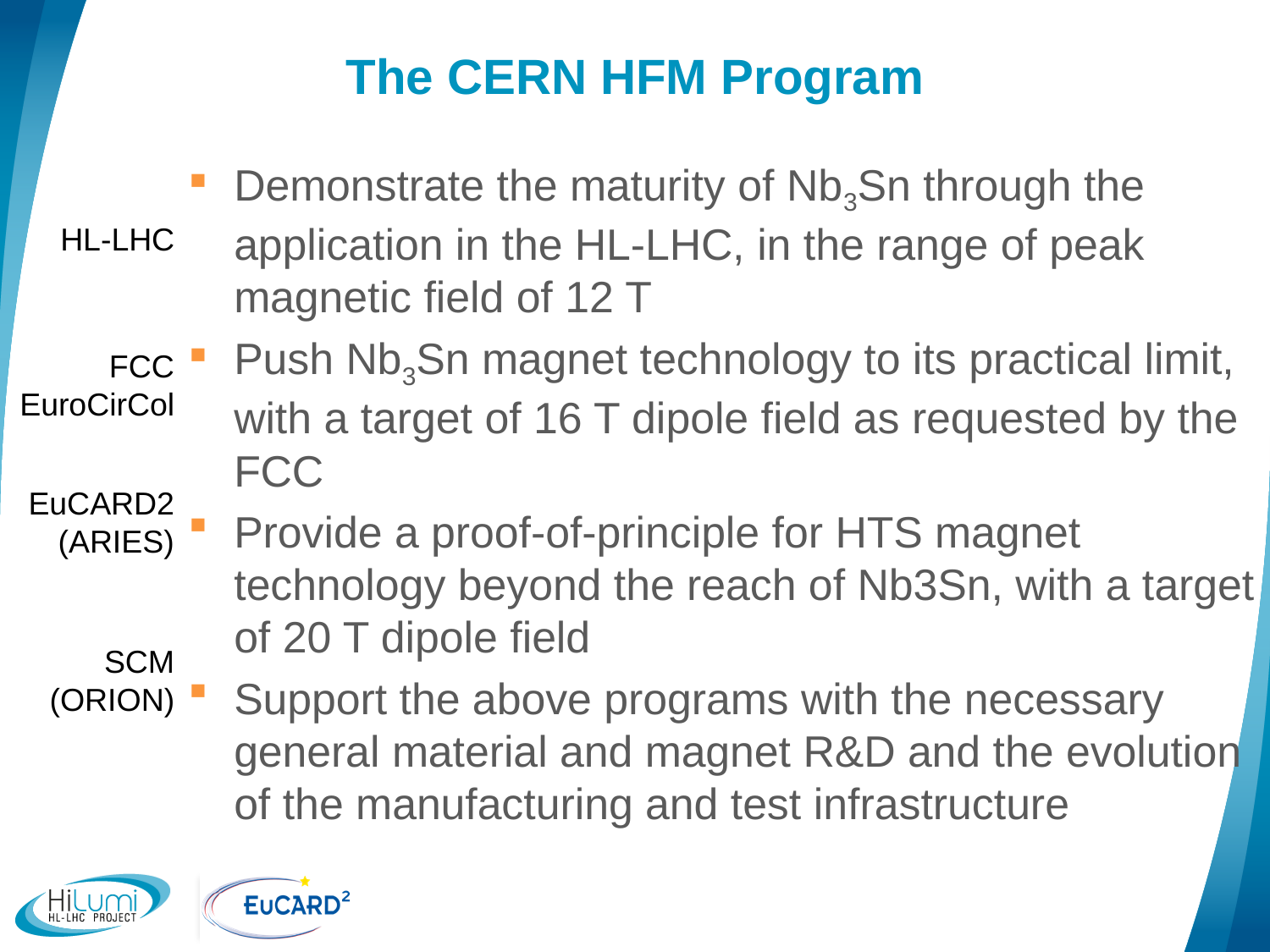

# The CERN HFM Program
Demonstrate the maturity of Nb3Sn through the application in the HL-LHC, in the range of peak magnetic field of 12 T
Push Nb3Sn magnet technology to its practical limit, with a target of 16 T dipole field as requested by the FCC
Provide a proof-of-principle for HTS magnet technology beyond the reach of Nb3Sn, with a target of 20 T dipole field
Support the above programs with the necessary general material and magnet R&D and the evolution of the manufacturing and test infrastructure
HL-LHC
FCC
EuroCirCol
EuCARD2
(ARIES)
SCM
(ORION)